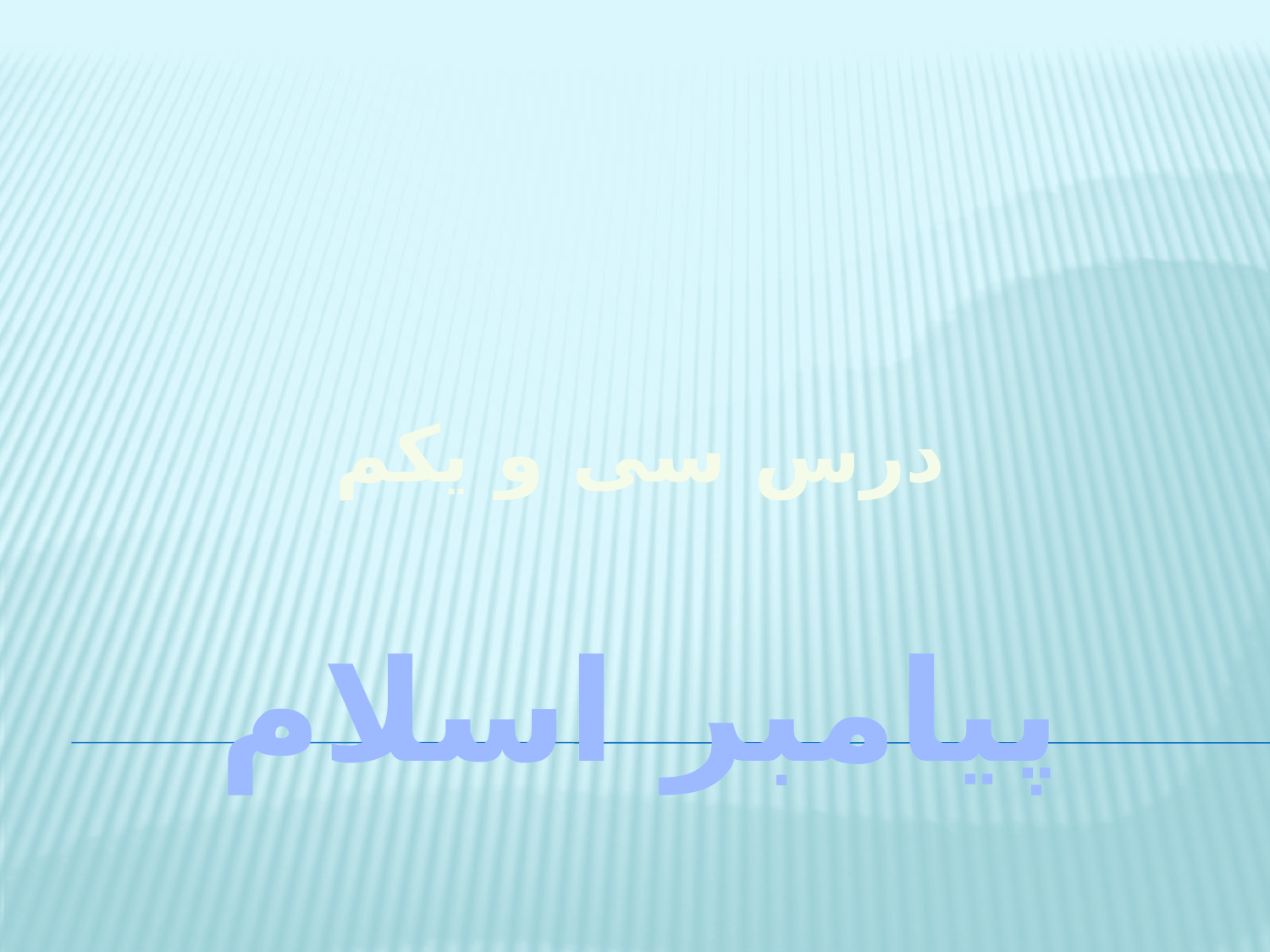

درس سی و یکم
# پیامبر اسلام